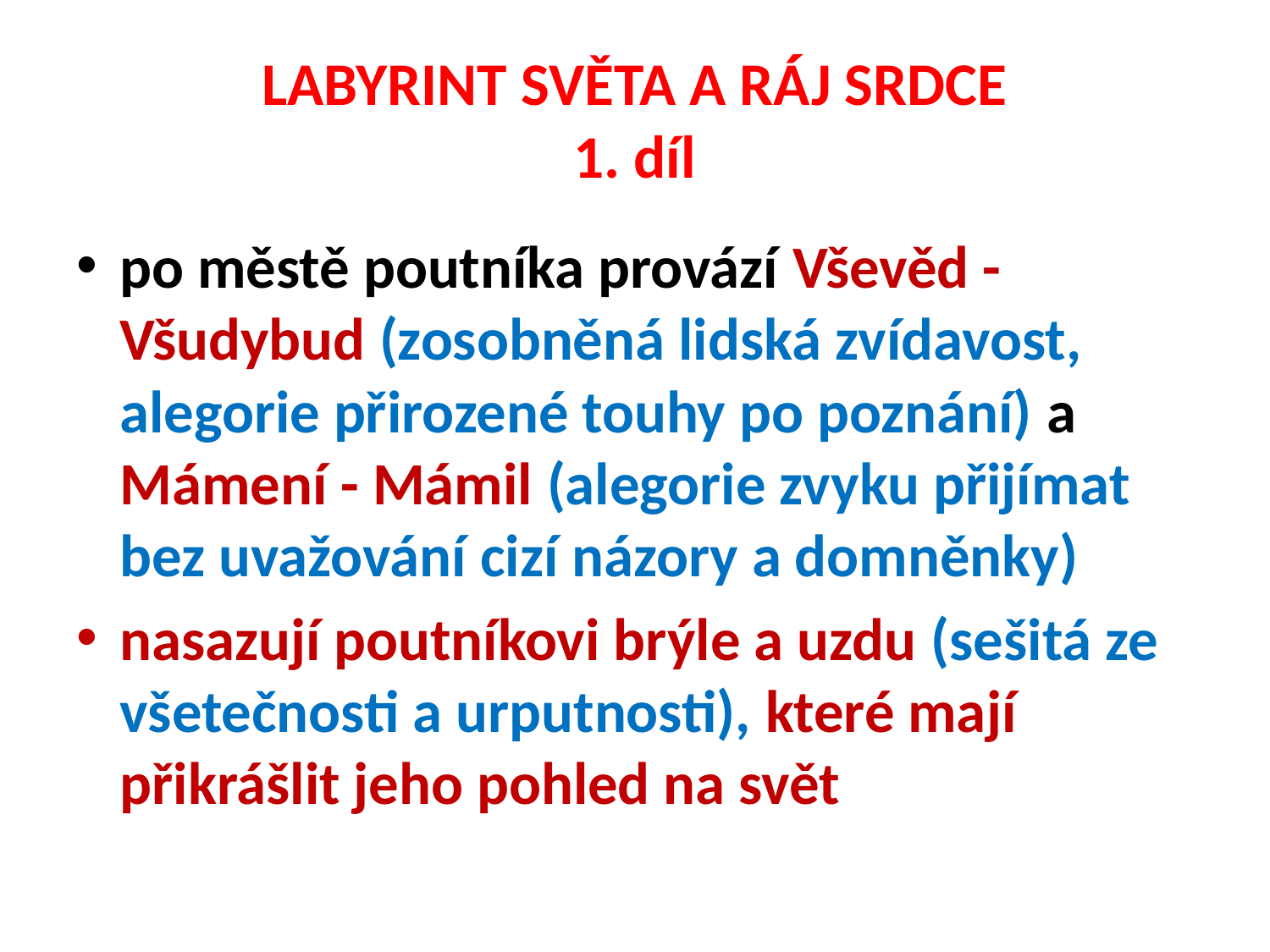

# LABYRINT SVĚTA A RÁJ SRDCE 1. díl
po městě poutníka provází Vševěd - Všudybud (zosobněná lidská zvídavost, alegorie přirozené touhy po poznání) a Mámení - Mámil (alegorie zvyku přijímat bez uvažování cizí názory a domněnky)
nasazují poutníkovi brýle a uzdu (sešitá ze všetečnosti a urputnosti), které mají přikrášlit jeho pohled na svět